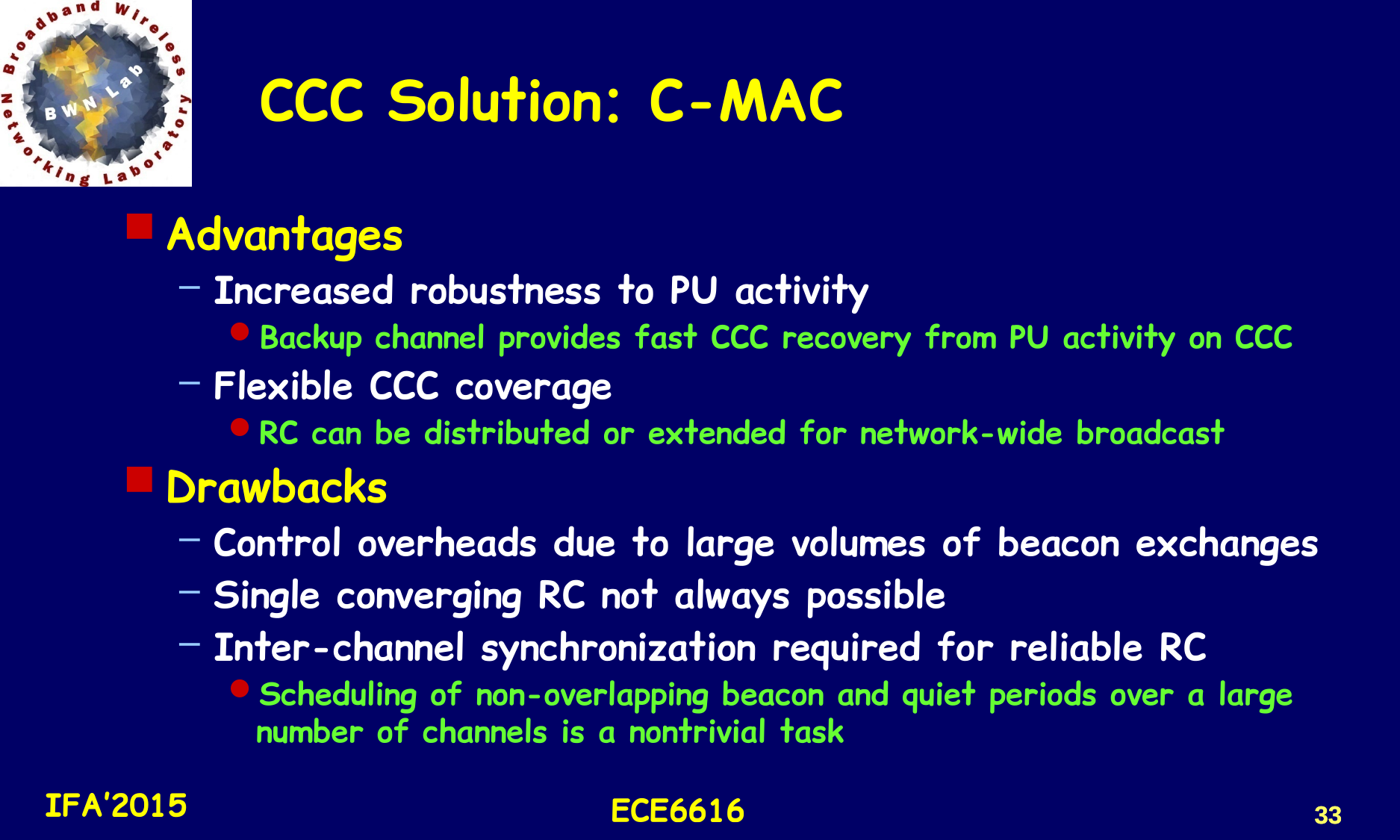

CCC Solution: C-MAC
Advantages
Increased robustness to PU activity
Backup channel provides fast CCC recovery from PU activity on CCC
Flexible CCC coverage
RC can be distributed or extended for network-wide broadcast
Drawbacks
Control overheads due to large volumes of beacon exchanges
Single converging RC not always possible
Inter-channel synchronization required for reliable RC
Scheduling of non-overlapping beacon and quiet periods over a large number of channels is a nontrivial task

33
33